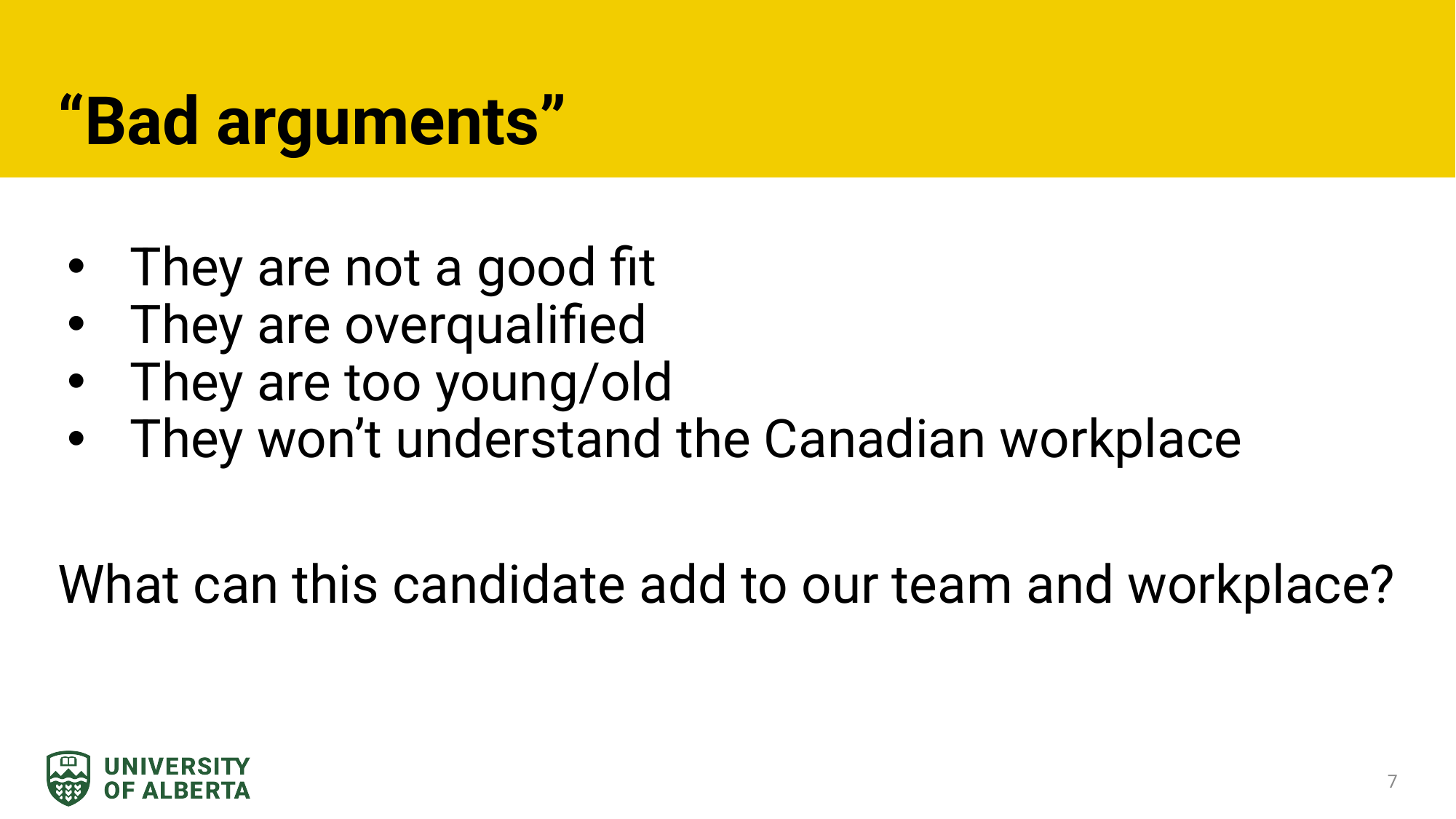

# “Bad arguments”
They are not a good fit
They are overqualified
They are too young/old
They won’t understand the Canadian workplace

What can this candidate add to our team and workplace?
7